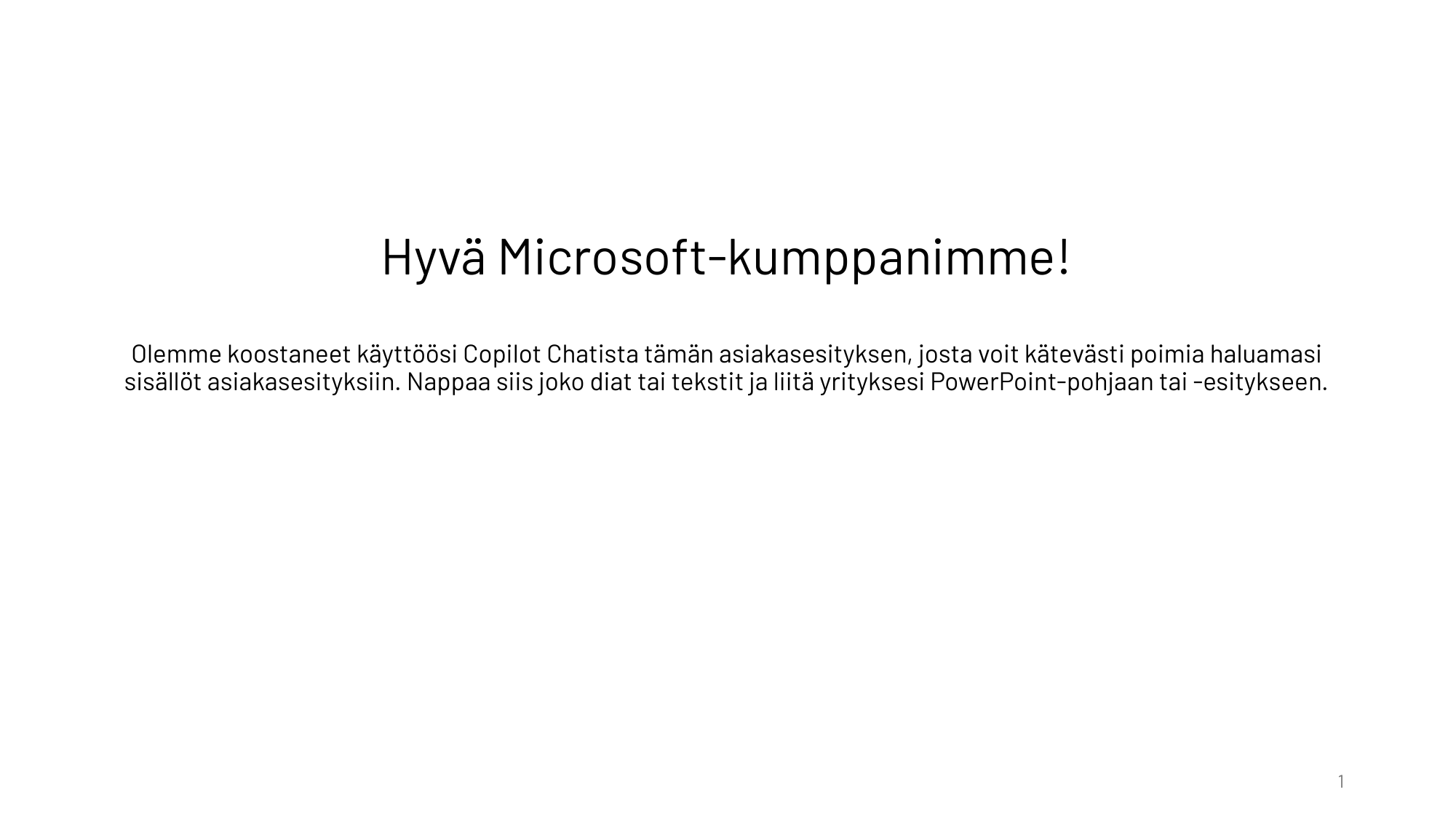

# Hyvä Microsoft-kumppanimme! Olemme koostaneet käyttöösi Copilot Chatista tämän asiakasesityksen, josta voit kätevästi poimia haluamasi sisällöt asiakasesityksiin. Nappaa siis joko diat tai tekstit ja liitä yrityksesi PowerPoint-pohjaan tai -esitykseen.
1